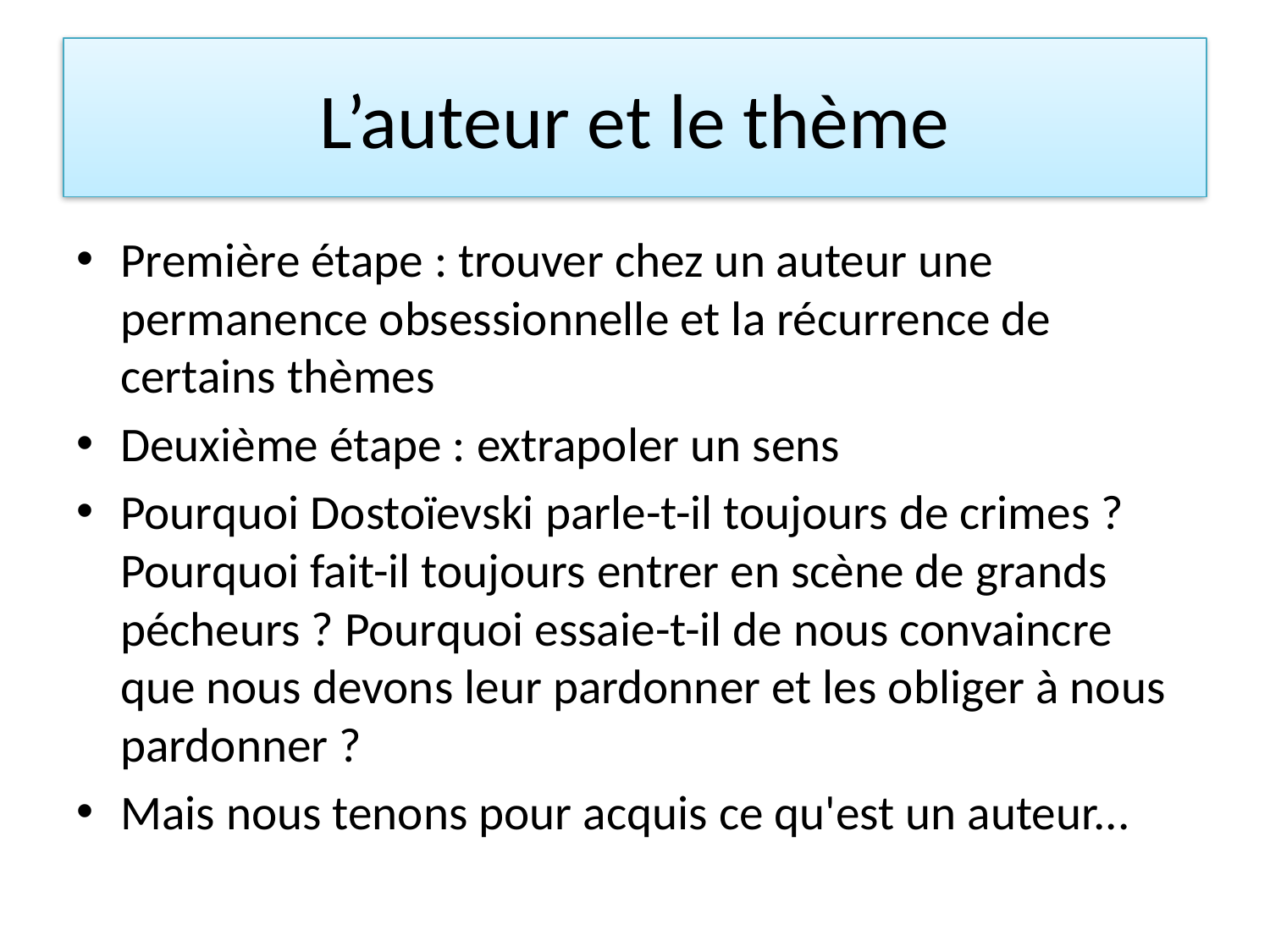

# L’auteur et le thème
Première étape : trouver chez un auteur une permanence obsessionnelle et la récurrence de certains thèmes
Deuxième étape : extrapoler un sens
Pourquoi Dostoïevski parle-t-il toujours de crimes ? Pourquoi fait-il toujours entrer en scène de grands pécheurs ? Pourquoi essaie-t-il de nous convaincre que nous devons leur pardonner et les obliger à nous pardonner ?
Mais nous tenons pour acquis ce qu'est un auteur...